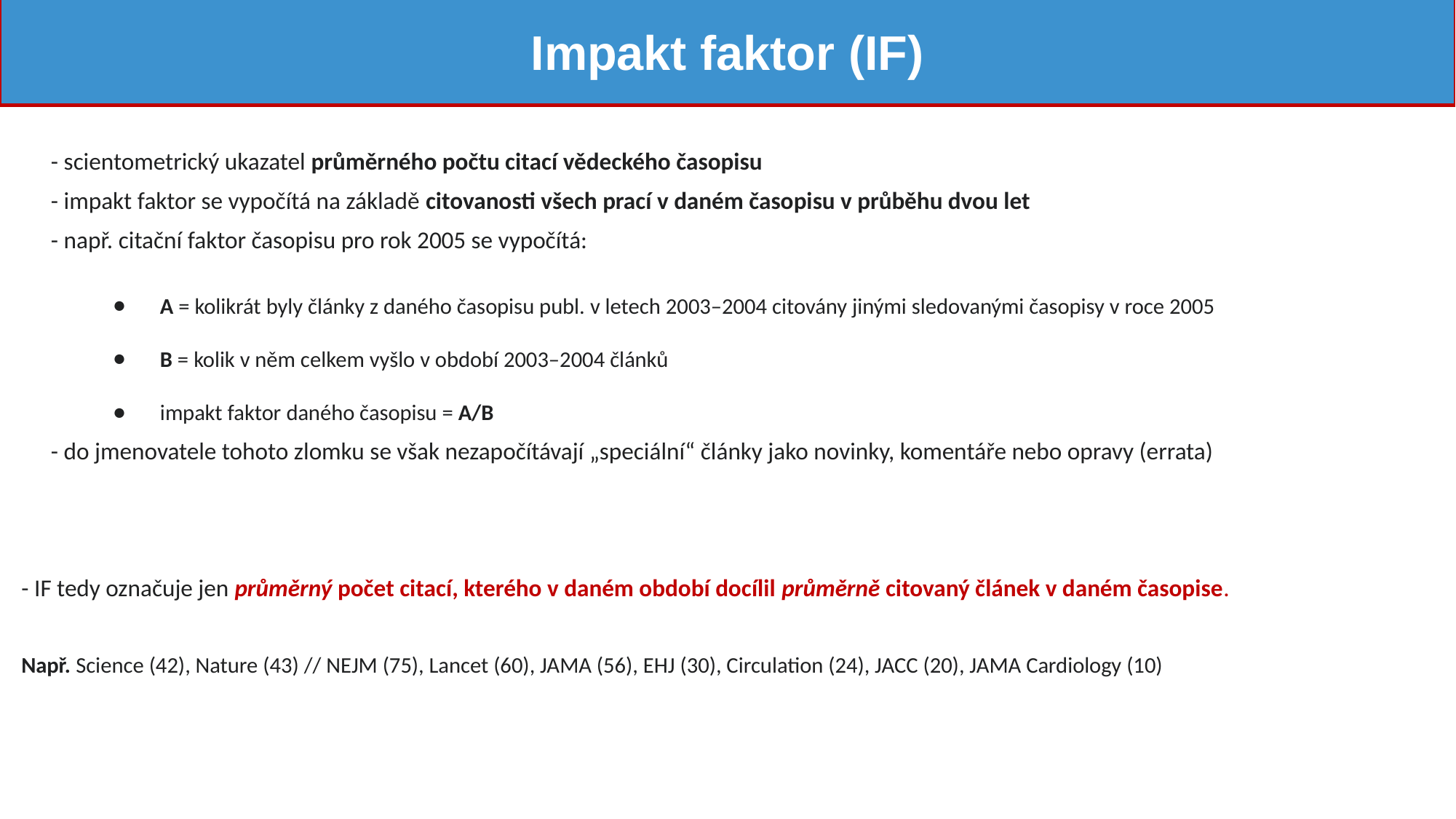

Impakt faktor (IF)
- scientometrický ukazatel průměrného počtu citací vědeckého časopisu
- impakt faktor se vypočítá na základě citovanosti všech prací v daném časopisu v průběhu dvou let
- např. citační faktor časopisu pro rok 2005 se vypočítá:
A = kolikrát byly články z daného časopisu publ. v letech 2003–2004 citovány jinými sledovanými časopisy v roce 2005
B = kolik v něm celkem vyšlo v období 2003–2004 článků
impakt faktor daného časopisu = A/B
- do jmenovatele tohoto zlomku se však nezapočítávají „speciální“ články jako novinky, komentáře nebo opravy (errata)

- IF tedy označuje jen průměrný počet citací, kterého v daném období docílil průměrně citovaný článek v daném časopise.

Např. Science (42), Nature (43) // NEJM (75), Lancet (60), JAMA (56), EHJ (30), Circulation (24), JACC (20), JAMA Cardiology (10)